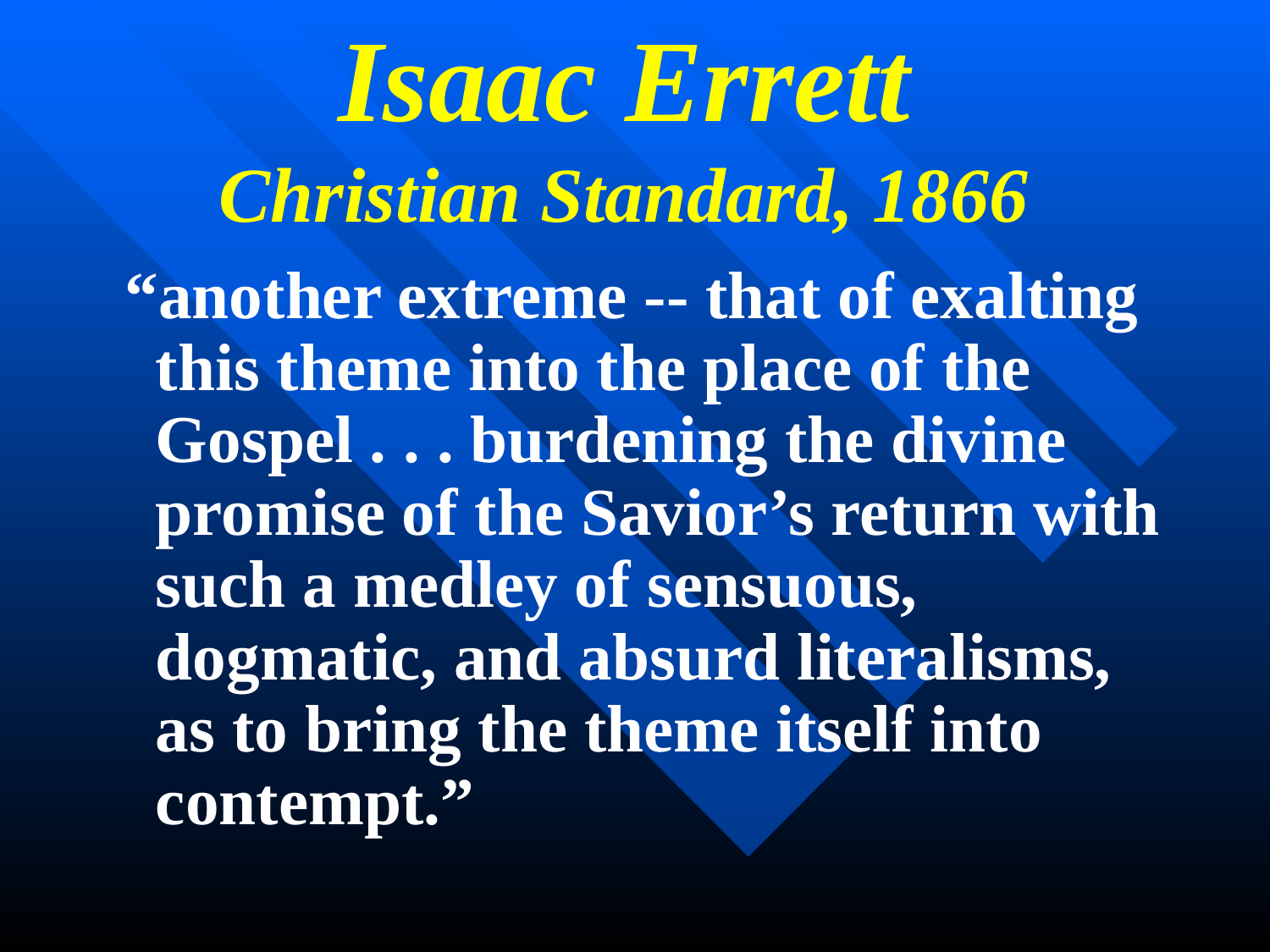

# Isaac Errett Christian Standard, 1866
 “another extreme -- that of exalting this theme into the place of the Gospel . . . burdening the divine promise of the Savior’s return with such a medley of sensuous, dogmatic, and absurd literalisms, as to bring the theme itself into contempt.”